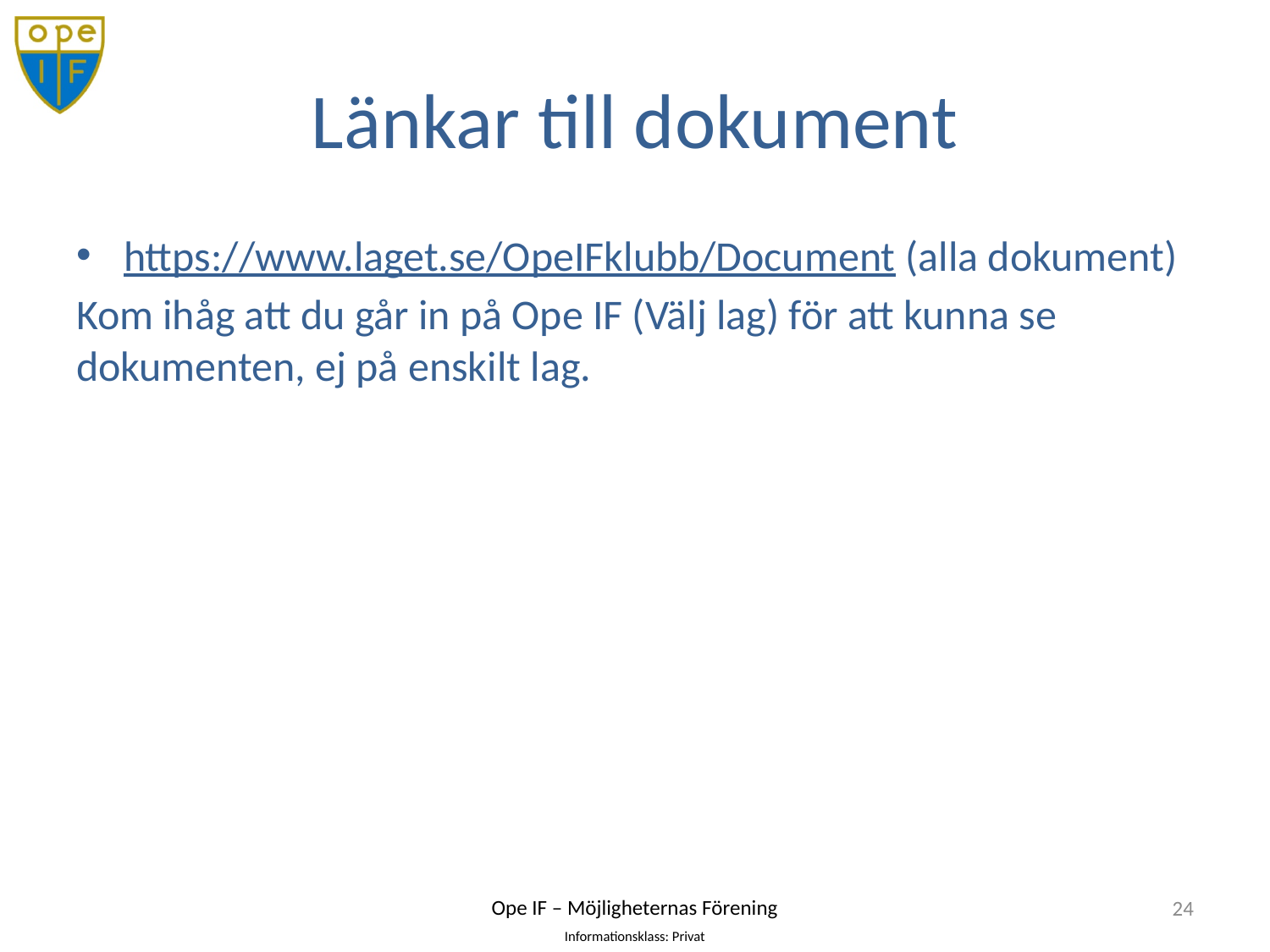

# Länkar till dokument
https://www.laget.se/OpeIFklubb/Document (alla dokument)
Kom ihåg att du går in på Ope IF (Välj lag) för att kunna se dokumenten, ej på enskilt lag.

24